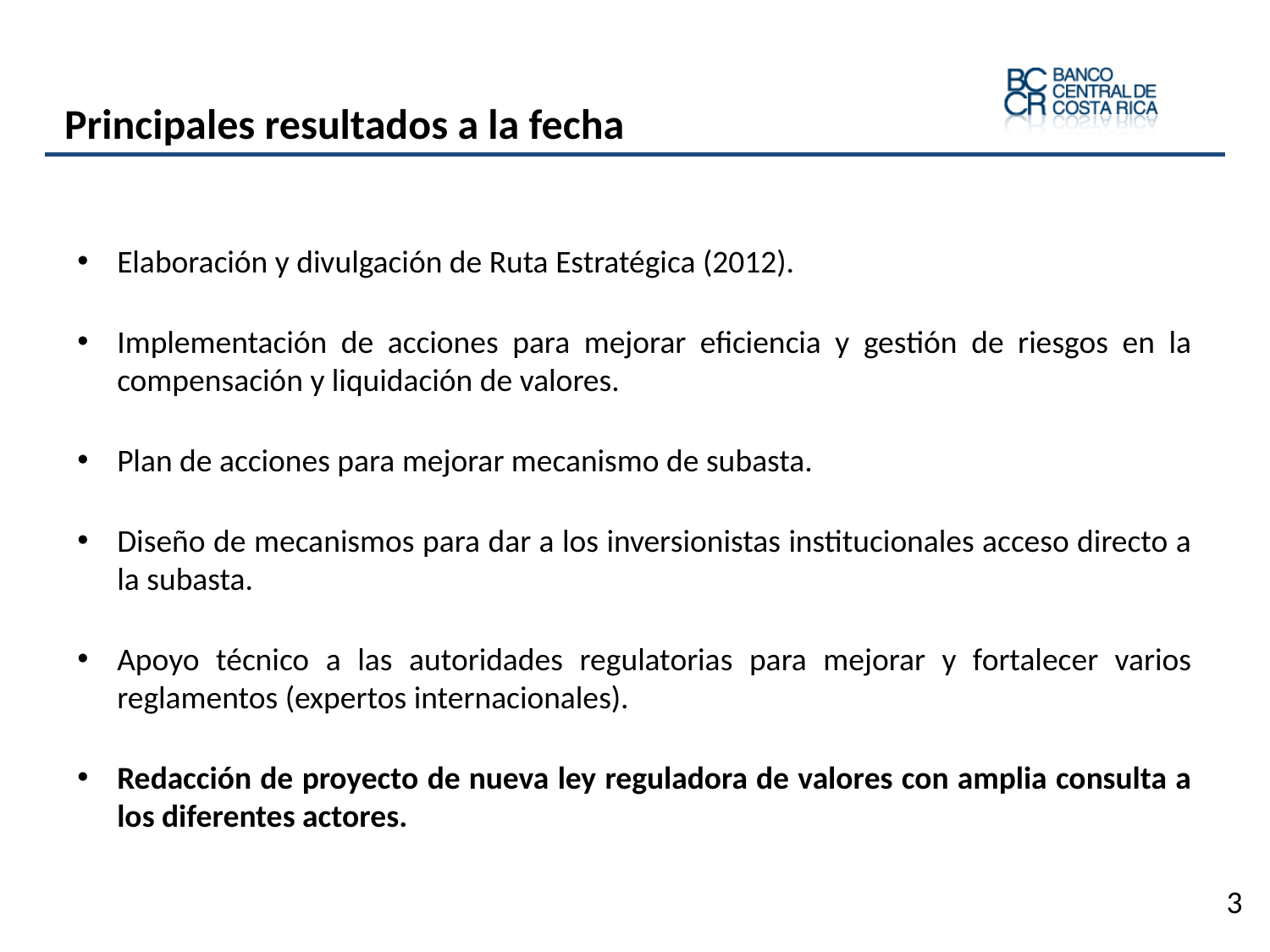

Principales resultados a la fecha
Elaboración y divulgación de Ruta Estratégica (2012).
Implementación de acciones para mejorar eficiencia y gestión de riesgos en la compensación y liquidación de valores.
Plan de acciones para mejorar mecanismo de subasta.
Diseño de mecanismos para dar a los inversionistas institucionales acceso directo a la subasta.
Apoyo técnico a las autoridades regulatorias para mejorar y fortalecer varios reglamentos (expertos internacionales).
Redacción de proyecto de nueva ley reguladora de valores con amplia consulta a los diferentes actores.
3